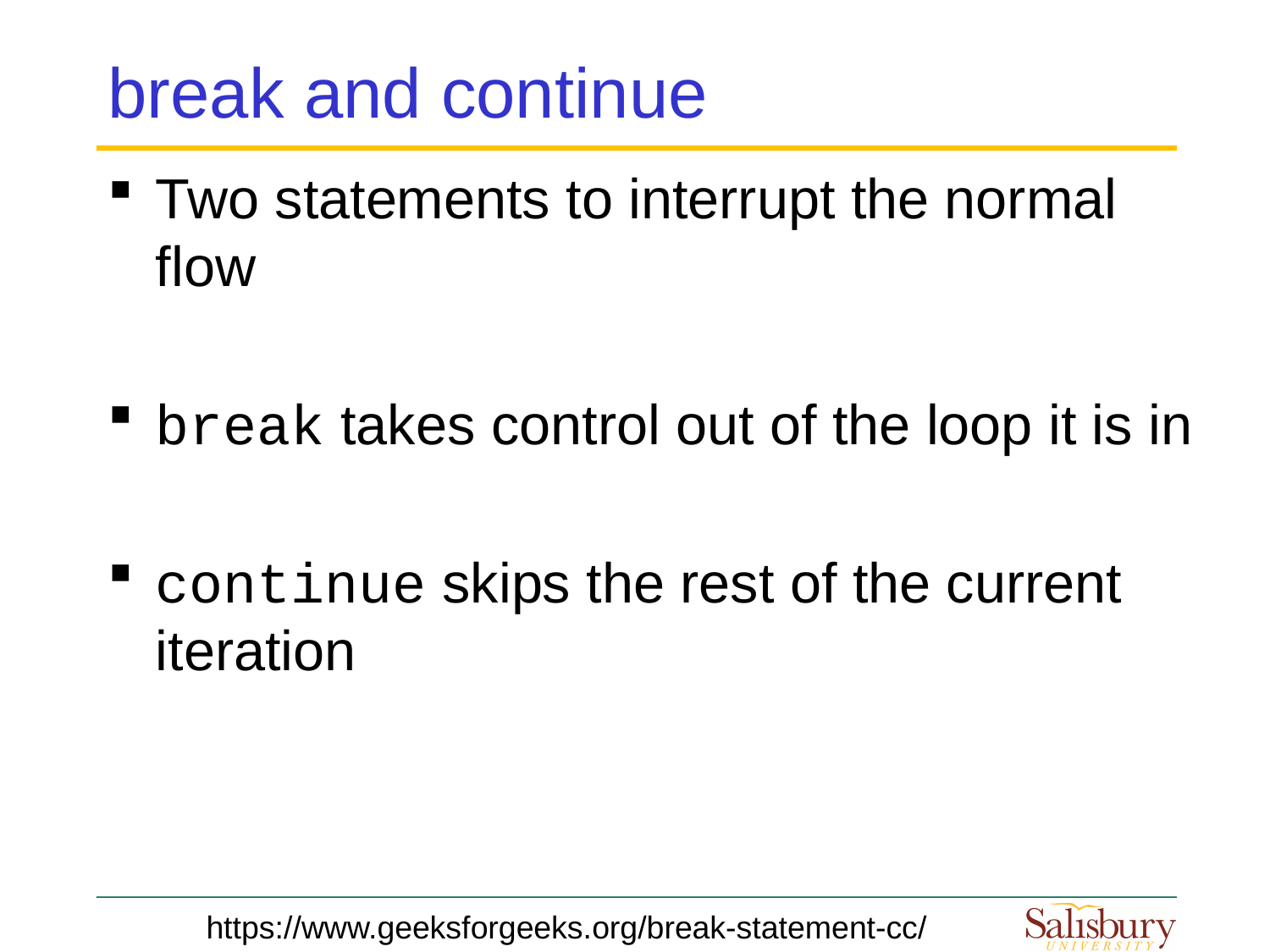

# break and continue
Two statements to interrupt the normal flow

break takes control out of the loop it is in

continue skips the rest of the current iteration
https://www.geeksforgeeks.org/break-statement-cc/